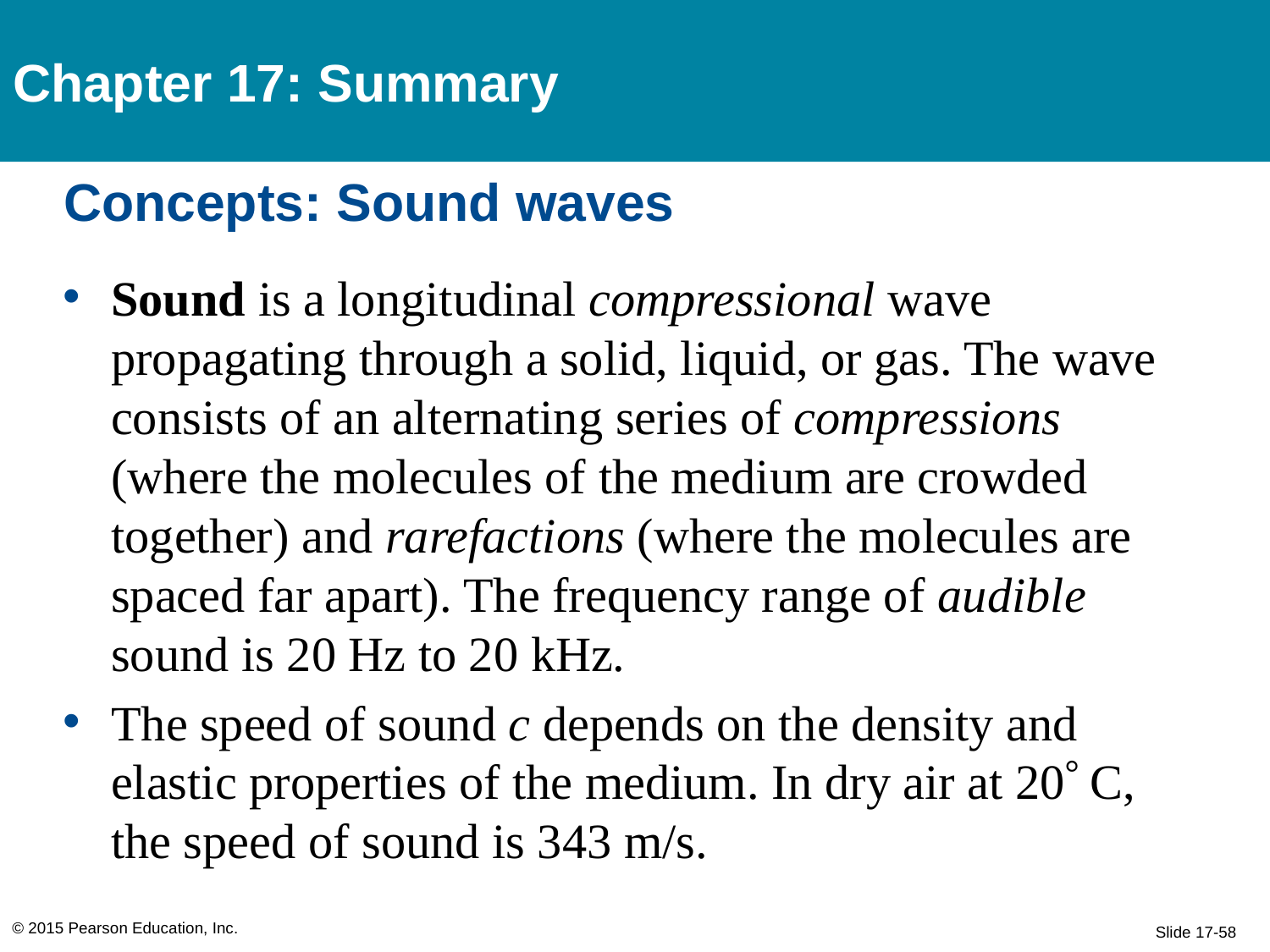

Chapter 17: Summary
# Concepts: Sound waves
Sound is a longitudinal compressional wave propagating through a solid, liquid, or gas. The wave consists of an alternating series of compressions (where the molecules of the medium are crowded together) and rarefactions (where the molecules are spaced far apart). The frequency range of audible sound is 20 Hz to 20 kHz.
The speed of sound c depends on the density and elastic properties of the medium. In dry air at 20° C, the speed of sound is 343 m/s.
© 2015 Pearson Education, Inc.